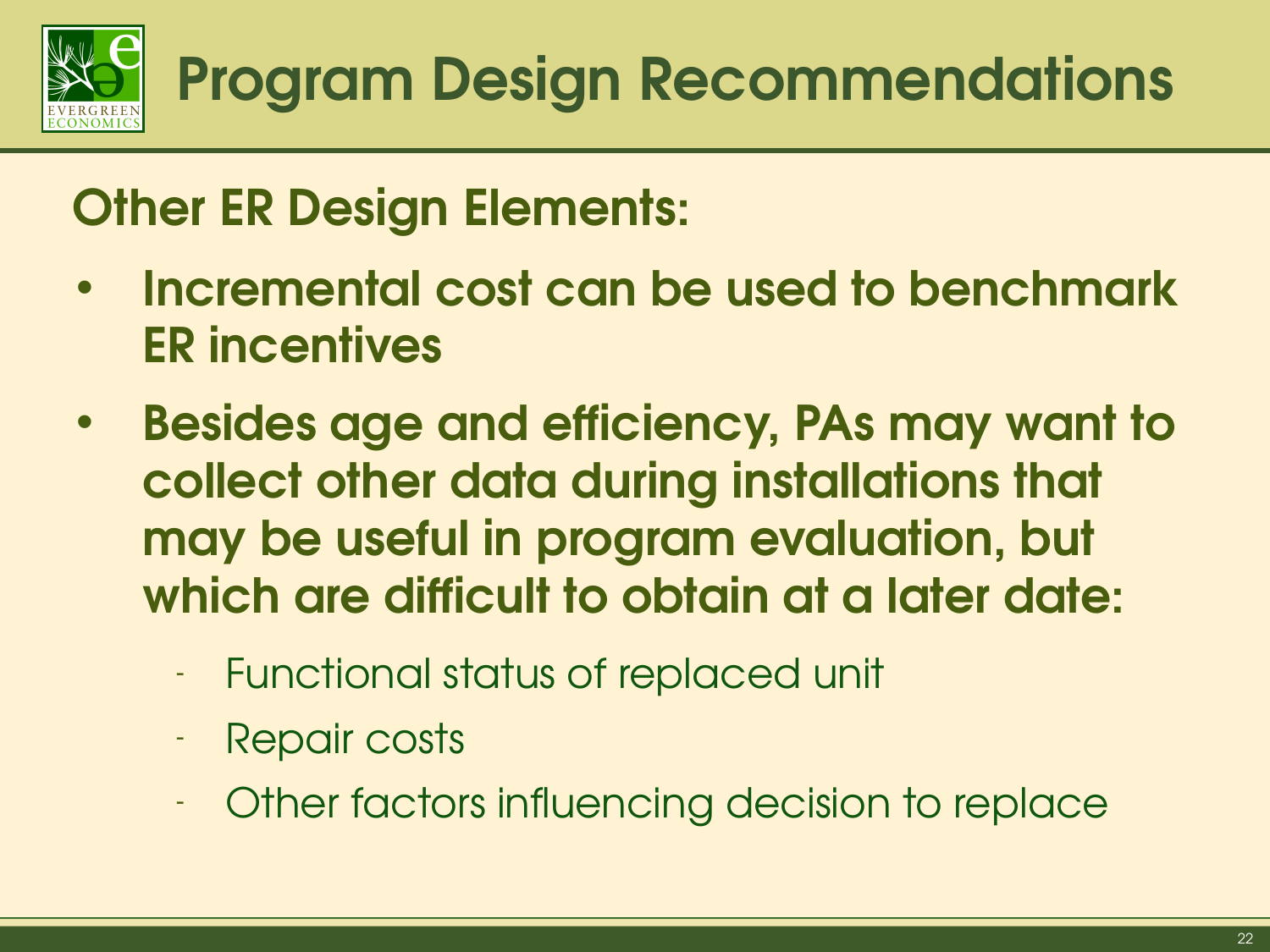

# Program Design Recommendations
Other ER Design Elements:
Incremental cost can be used to benchmark ER incentives
Besides age and efficiency, PAs may want to collect other data during installations that may be useful in program evaluation, but which are difficult to obtain at a later date:
Functional status of replaced unit
Repair costs
Other factors influencing decision to replace
22